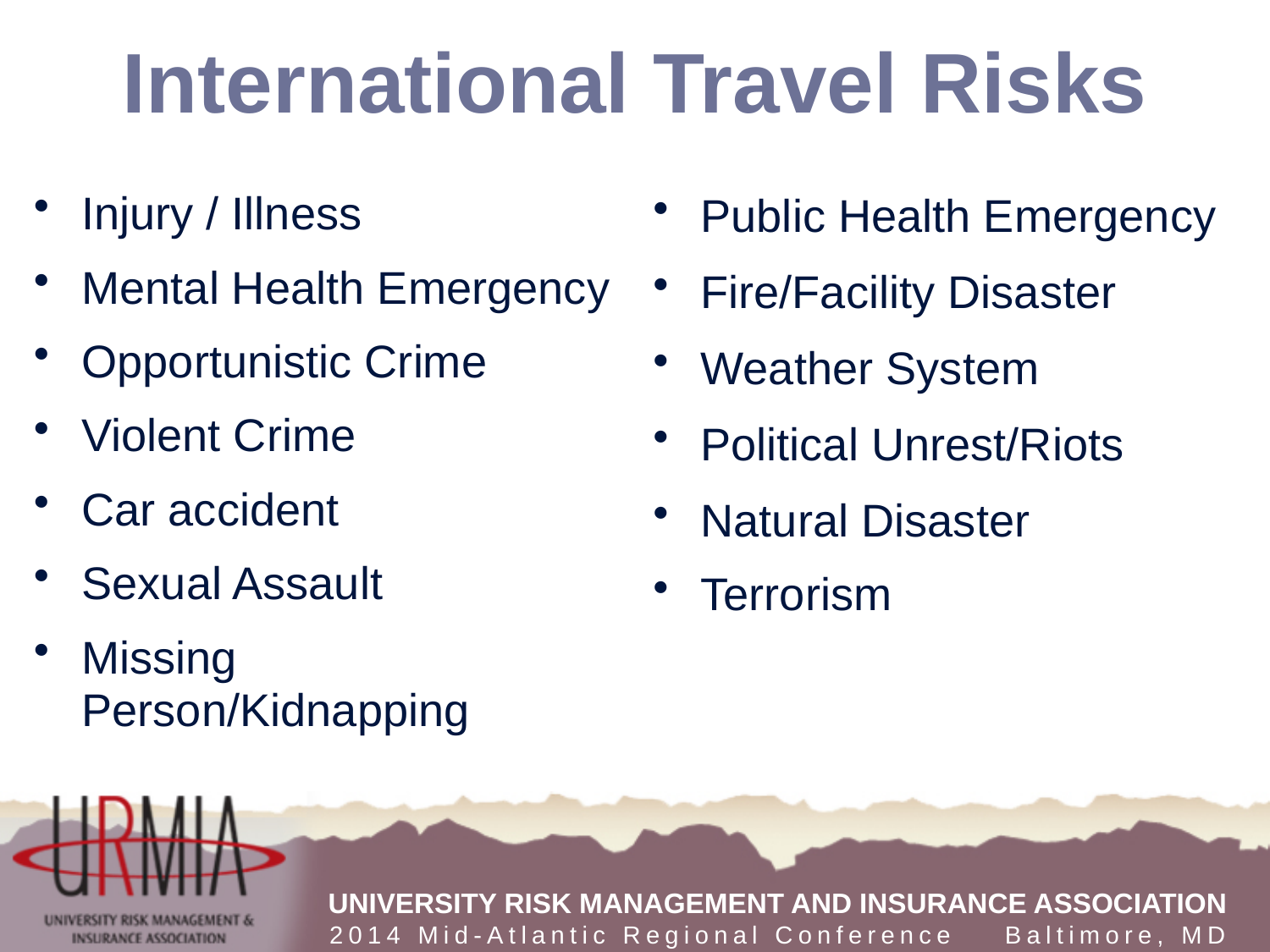

# International Travel Risks
Injury / Illness
Mental Health Emergency
Opportunistic Crime
Violent Crime
Car accident
Sexual Assault
Missing Person/Kidnapping

Public Health Emergency
Fire/Facility Disaster
Weather System
Political Unrest/Riots
Natural Disaster
Terrorism